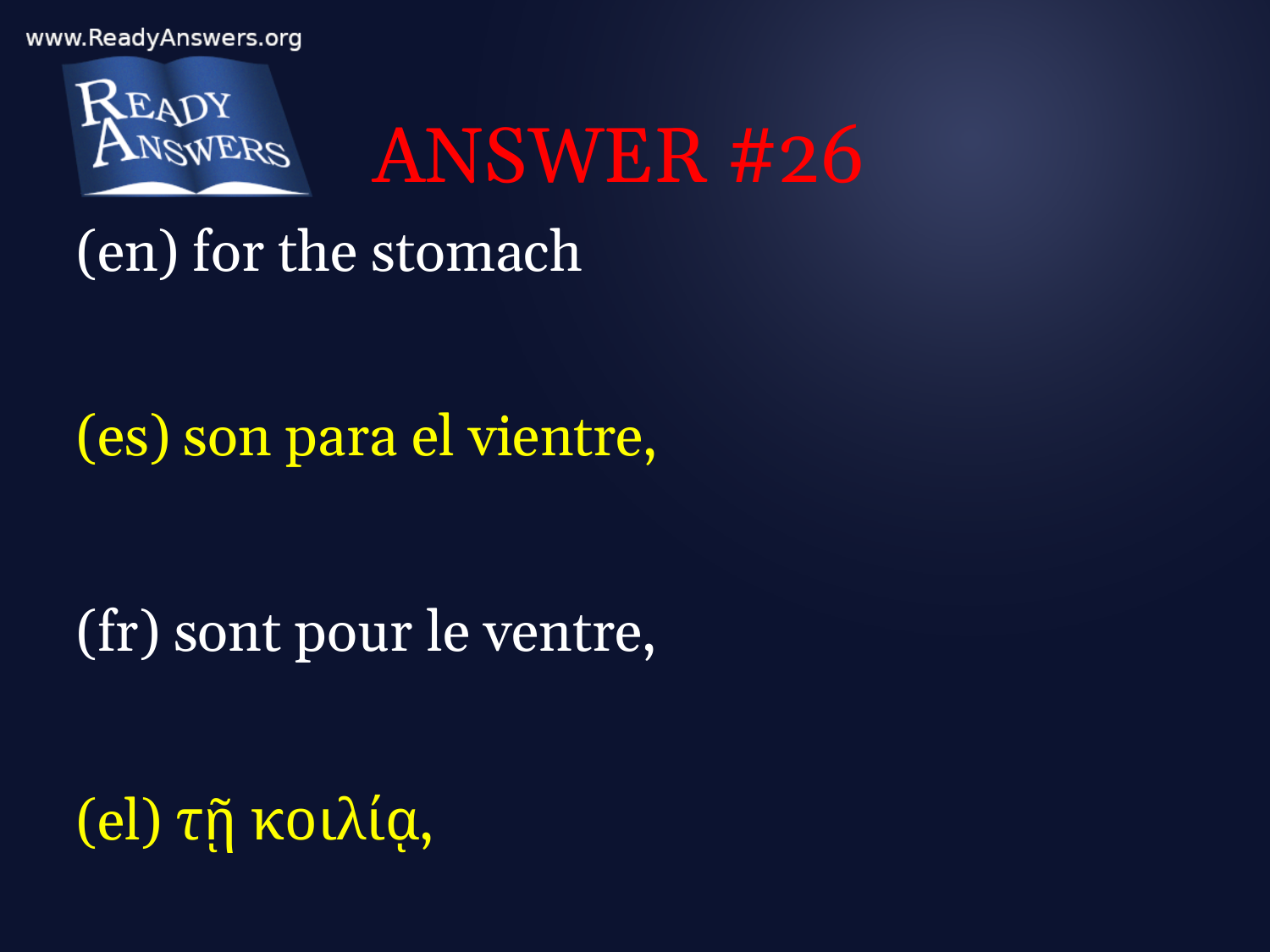

# ANSWER #26
(en) for the stomach
(es) son para el vientre,
(fr) sont pour le ventre,
(el) τῇ κοιλίᾳ,